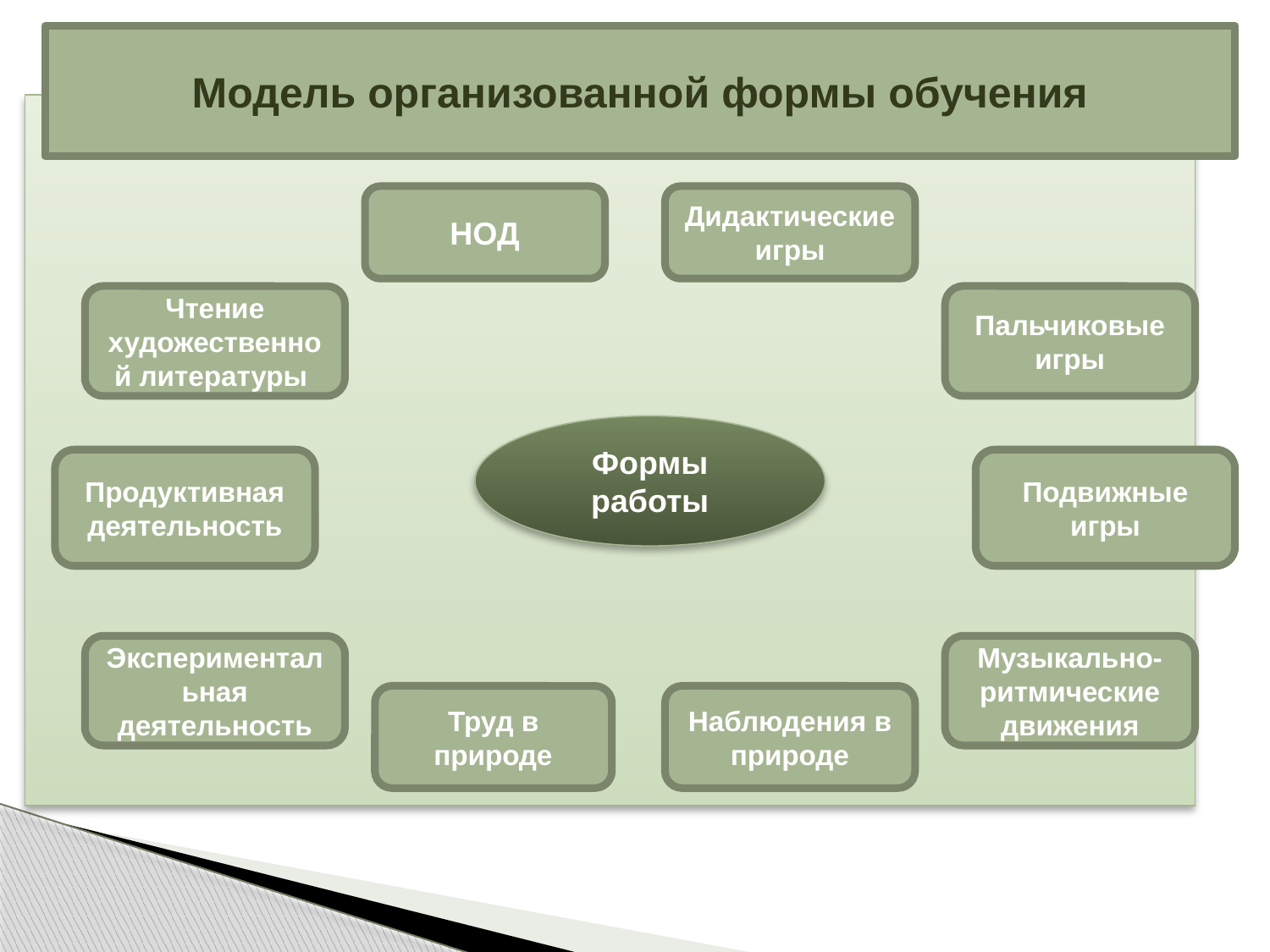

Модель организованной формы обучения
#
Модель организованной формы обучения
НОД
Дидактические игры
Чтение художественной литературы
Пальчиковые игры
Формы работы
Подвижные игры
Продуктивная деятельность
Экспериментальная деятельность
Музыкально-ритмические движения
Труд в природе
Наблюдения в природе